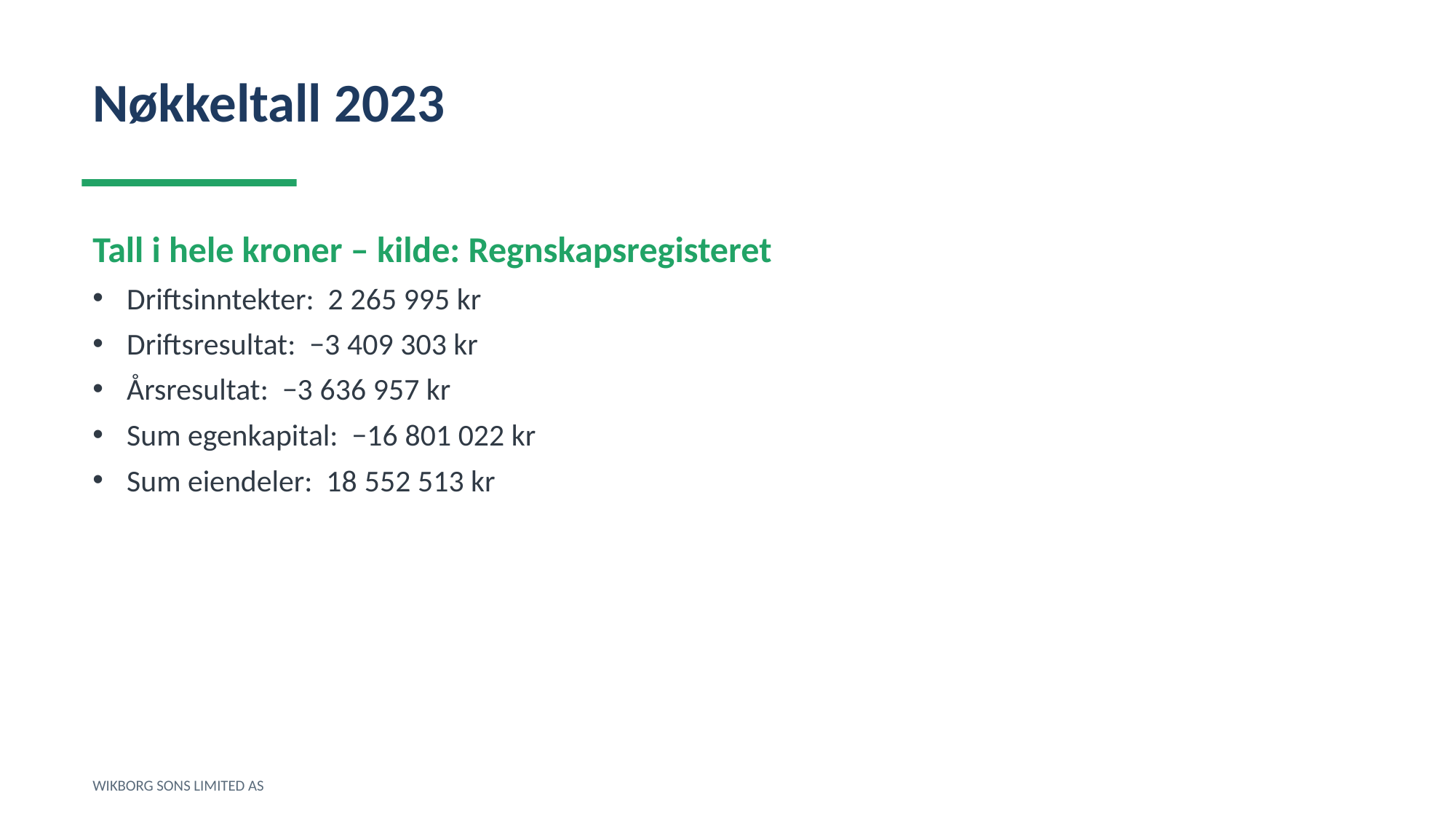

Nøkkeltall 2023

Tall i hele kroner – kilde: Regnskapsregisteret
Driftsinntekter:  2 265 995 kr
Driftsresultat:  −3 409 303 kr
Årsresultat:  −3 636 957 kr
Sum egenkapital:  −16 801 022 kr
Sum eiendeler:  18 552 513 kr
WIKBORG SONS LIMITED AS